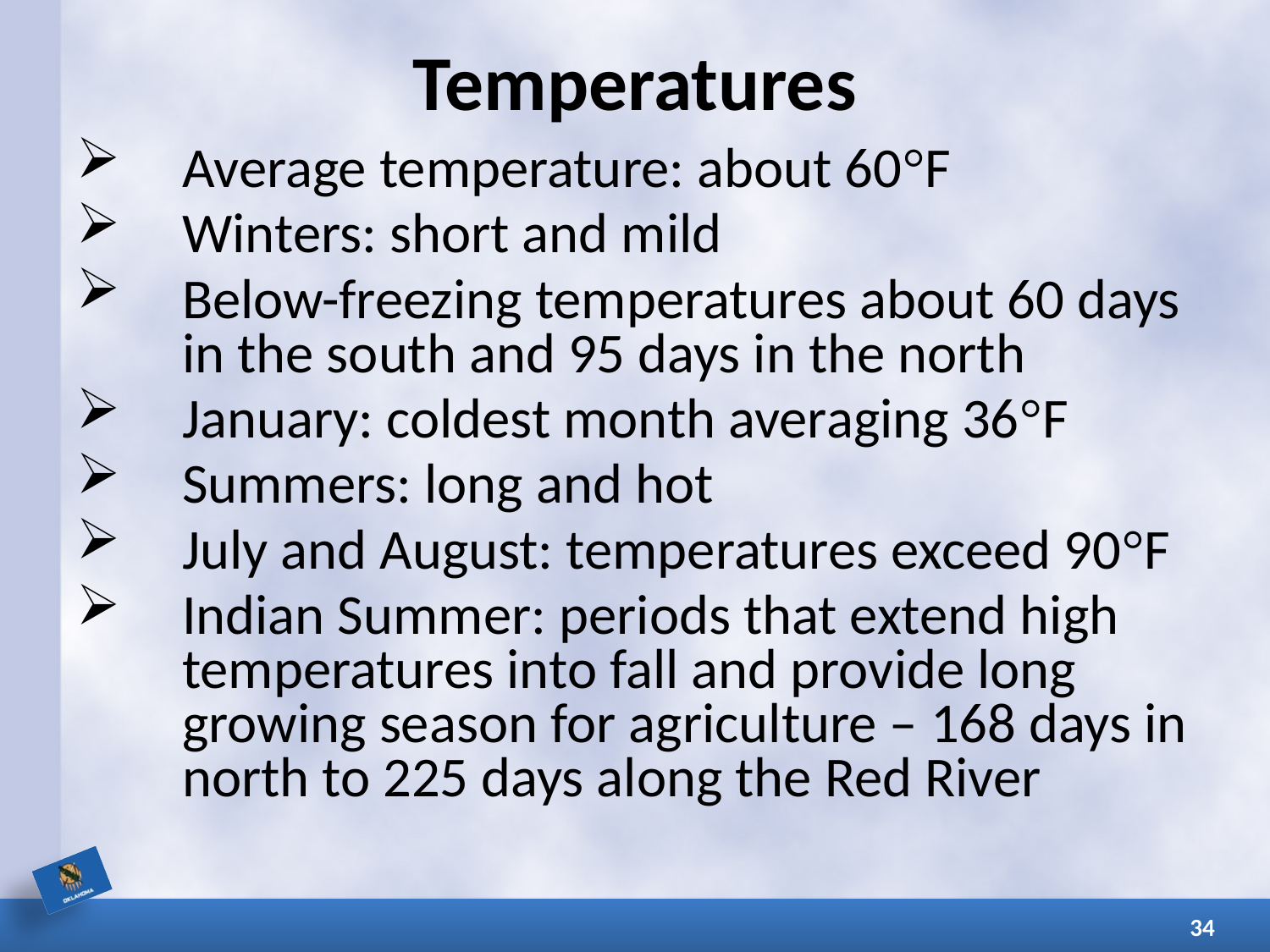

# Temperatures
Average temperature: about 60°F
Winters: short and mild
Below-freezing temperatures about 60 days in the south and 95 days in the north
January: coldest month averaging 36°F
Summers: long and hot
July and August: temperatures exceed 90°F
Indian Summer: periods that extend high temperatures into fall and provide long growing season for agriculture – 168 days in north to 225 days along the Red River

34